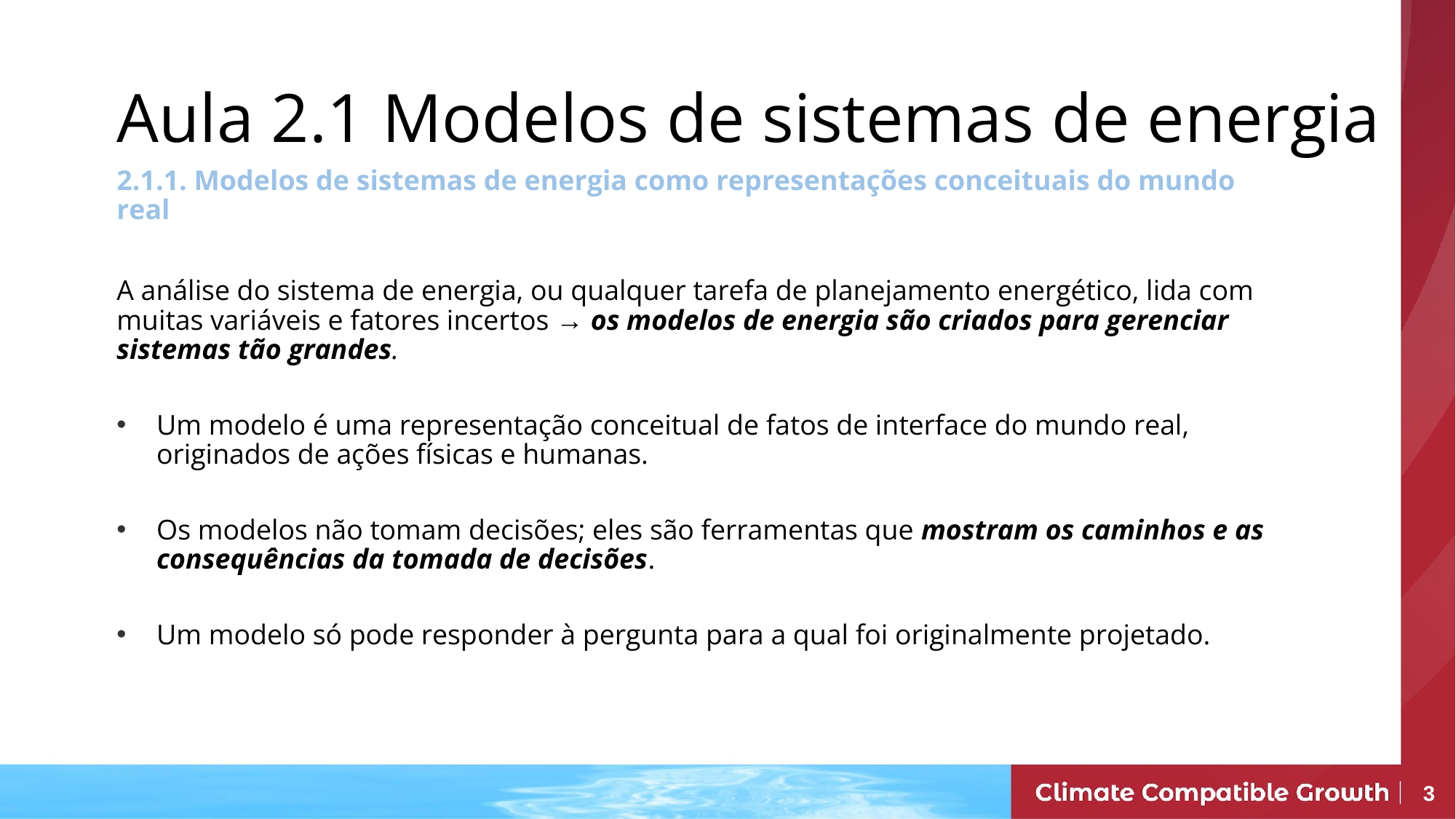

# Aula 2.1 Modelos de sistemas de energia
2.1.1. Modelos de sistemas de energia como representações conceituais do mundo real

A análise do sistema de energia, ou qualquer tarefa de planejamento energético, lida com muitas variáveis e fatores incertos → os modelos de energia são criados para gerenciar sistemas tão grandes.

Um modelo é uma representação conceitual de fatos de interface do mundo real, originados de ações físicas e humanas.

Os modelos não tomam decisões; eles são ferramentas que mostram os caminhos e as consequências da tomada de decisões.

Um modelo só pode responder à pergunta para a qual foi originalmente projetado.

3